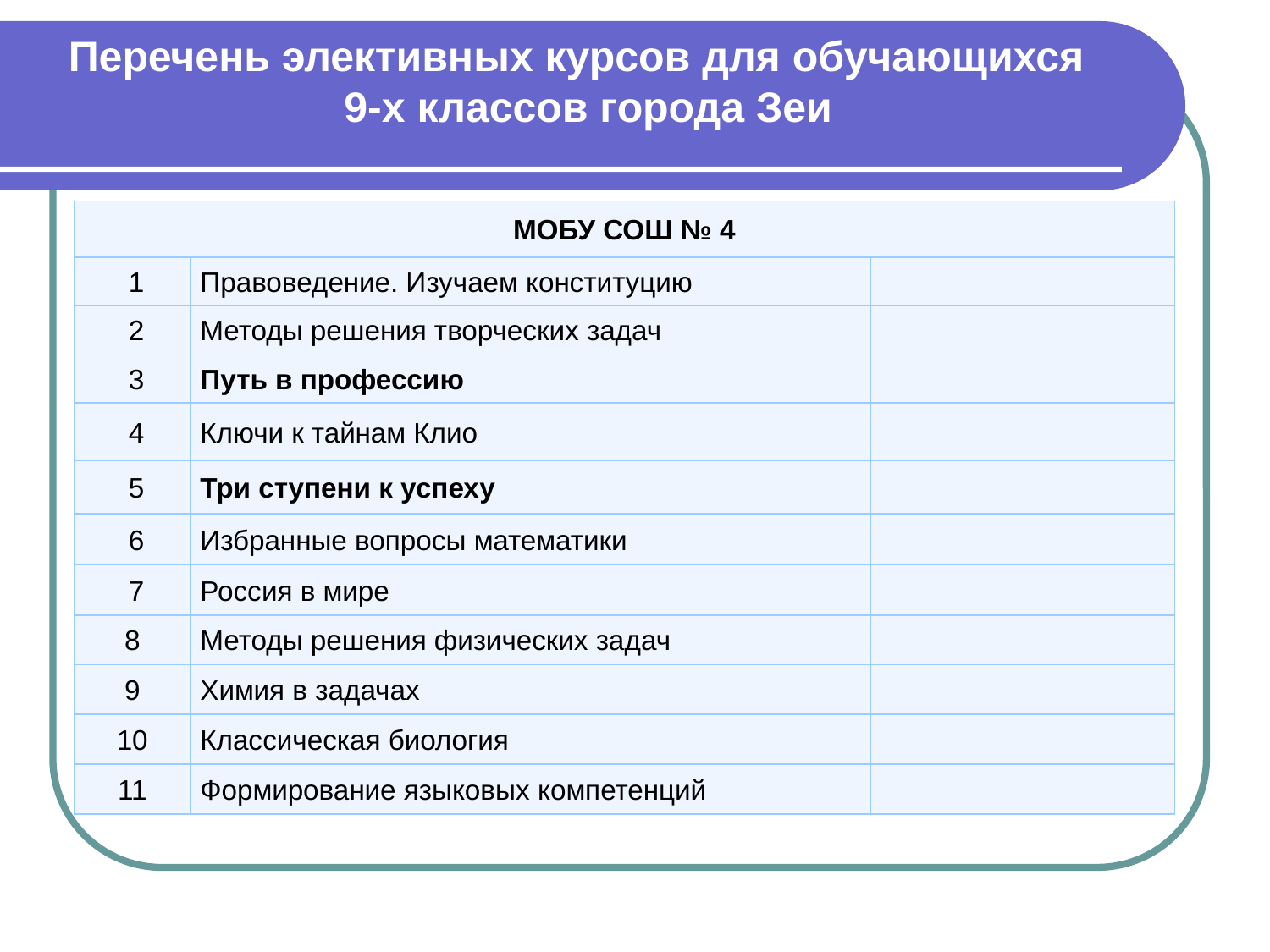

# Перечень элективных курсов для обучающихся   9-х классов города Зеи
| МОБУ СОШ № 4 |  |  |
| --- | --- | --- |
| 1 | Правоведение. Изучаем конституцию |  |
| 2 | Методы решения творческих задач |  |
| 3 | Путь в профессию |  |
| 4 | Ключи к тайнам Клио |  |
| 5 | Три ступени к успеху |  |
| 6 | Избранные вопросы математики |  |
| 7 | Россия в мире |  |
| 8 | Методы решения физических задач |  |
| 9 | Химия в задачах |  |
| 10 | Классическая биология |  |
| 11 | Формирование языковых компетенций |  |